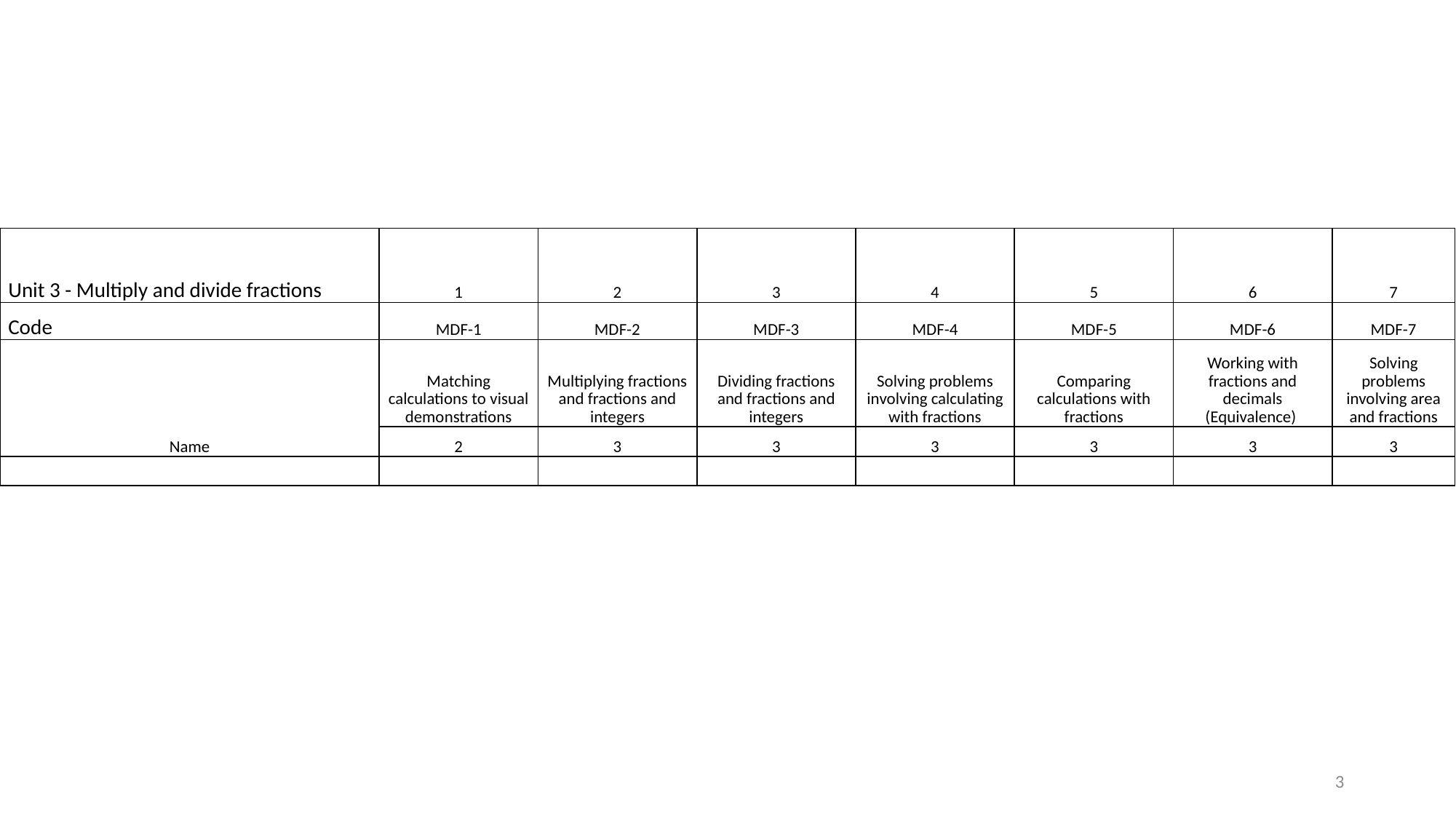

| Unit 3 - Multiply and divide fractions | 1 | 2 | 3 | 4 | 5 | 6 | 7 |
| --- | --- | --- | --- | --- | --- | --- | --- |
| Code | MDF-1 | MDF-2 | MDF-3 | MDF-4 | MDF-5 | MDF-6 | MDF-7 |
| Name | Matching calculations to visual demonstrations | Multiplying fractions and fractions and integers | Dividing fractions and fractions and integers | Solving problems involving calculating with fractions | Comparing calculations with fractions | Working with fractions and decimals (Equivalence) | Solving problems involving area and fractions |
|  | 2 | 3 | 3 | 3 | 3 | 3 | 3 |
|  |  |  |  |  |  |  |  |
3